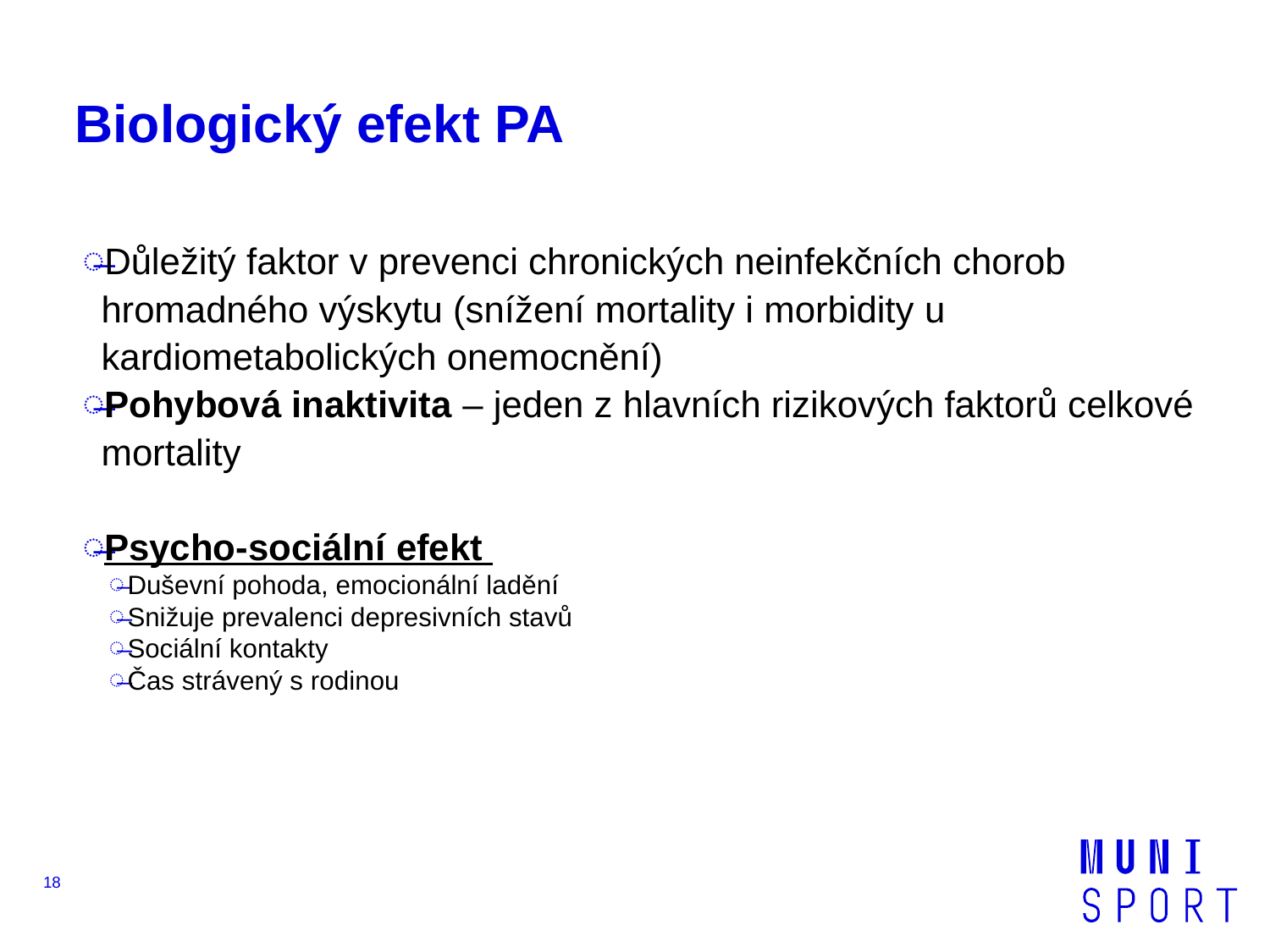

# Biologický efekt PA
Důležitý faktor v prevenci chronických neinfekčních chorob hromadného výskytu (snížení mortality i morbidity u kardiometabolických onemocnění)
Pohybová inaktivita – jeden z hlavních rizikových faktorů celkové mortality

Psycho-sociální efekt
Duševní pohoda, emocionální ladění
Snižuje prevalenci depresivních stavů
Sociální kontakty
Čas strávený s rodinou

18